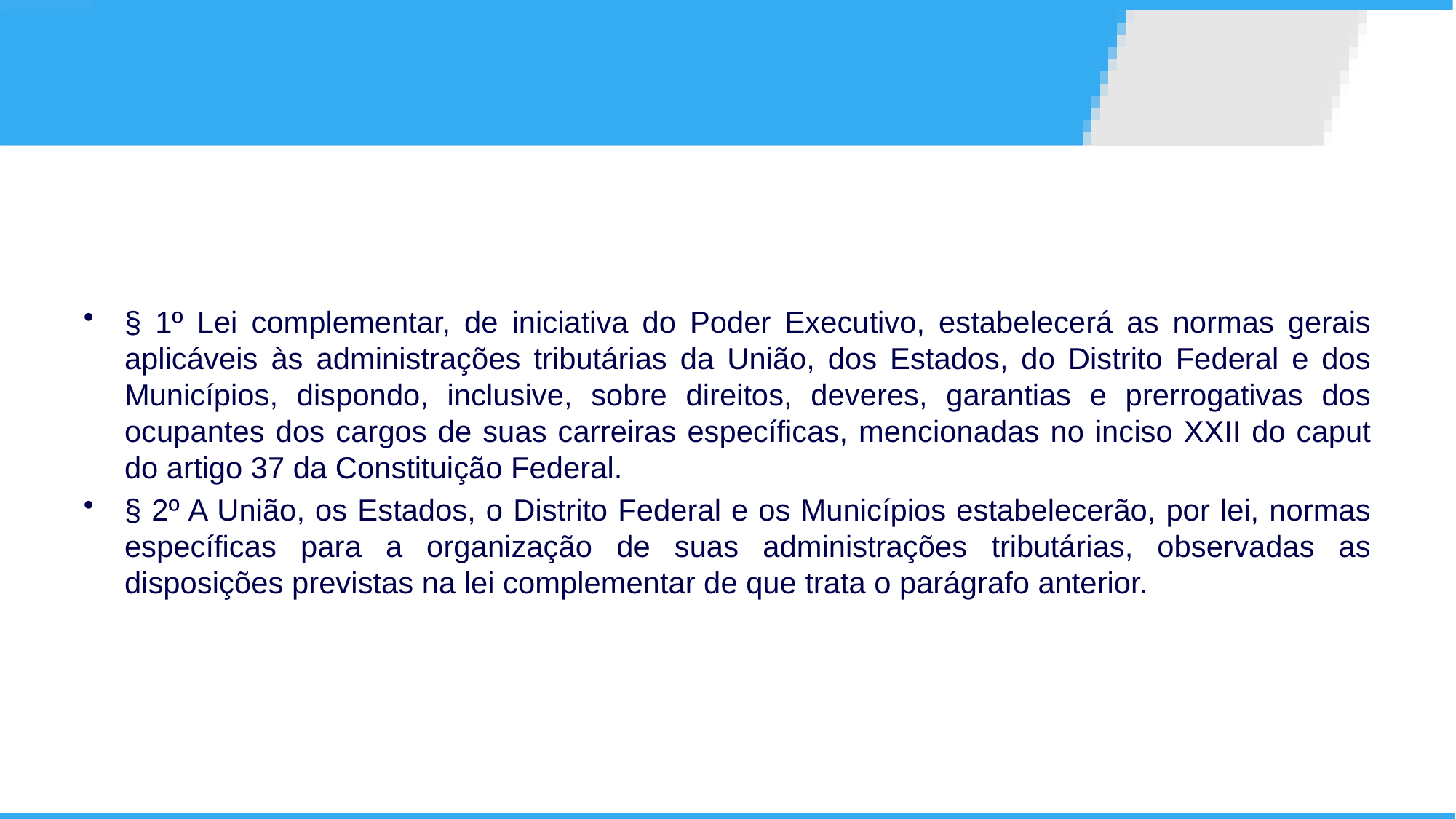

§ 1º Lei complementar, de iniciativa do Poder Executivo, estabelecerá as normas gerais aplicáveis às administrações tributárias da União, dos Estados, do Distrito Federal e dos Municípios, dispondo, inclusive, sobre direitos, deveres, garantias e prerrogativas dos ocupantes dos cargos de suas carreiras específicas, mencionadas no inciso XXII do caput do artigo 37 da Constituição Federal.
§ 2º A União, os Estados, o Distrito Federal e os Municípios estabelecerão, por lei, normas específicas para a organização de suas administrações tributárias, observadas as disposições previstas na lei complementar de que trata o parágrafo anterior.